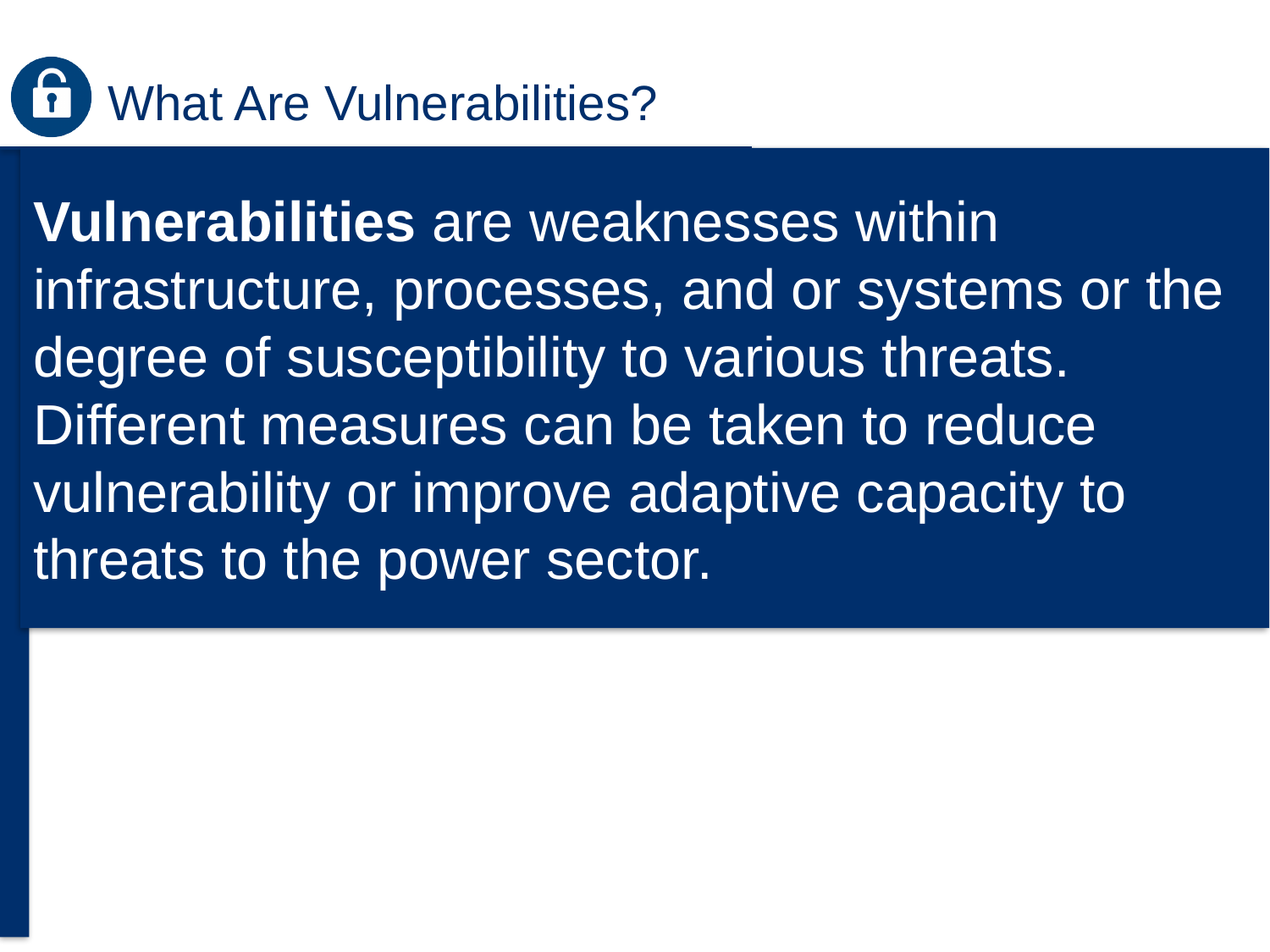

# What Are Vulnerabilities?
Vulnerabilities are weaknesses within infrastructure, processes, and or systems or the degree of susceptibility to various threats. Different measures can be taken to reduce vulnerability or improve adaptive capacity to threats to the power sector.